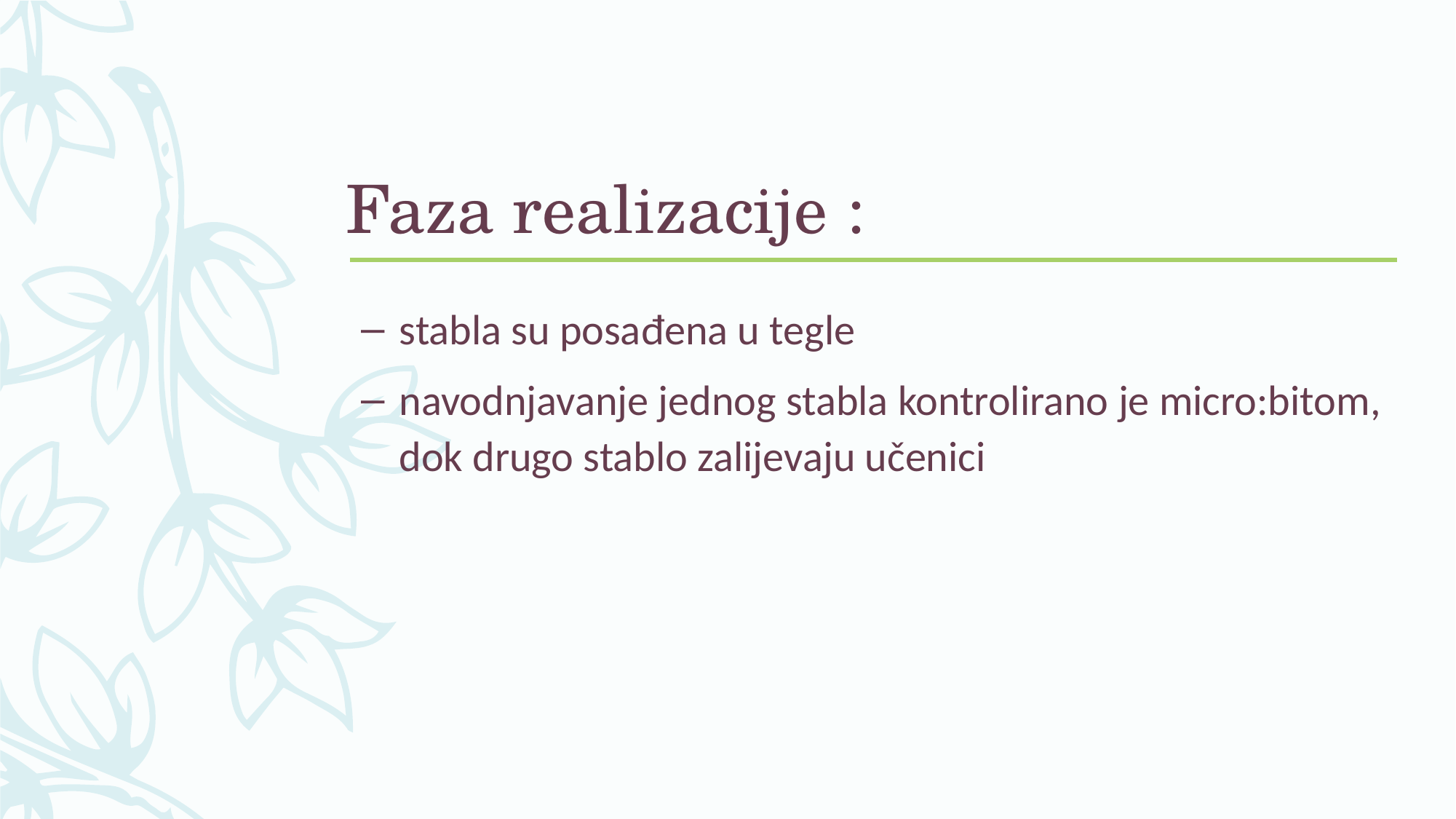

# Faza realizacije :
stabla su posađena u tegle
navodnjavanje jednog stabla kontrolirano je micro:bitom, dok drugo stablo zalijevaju učenici